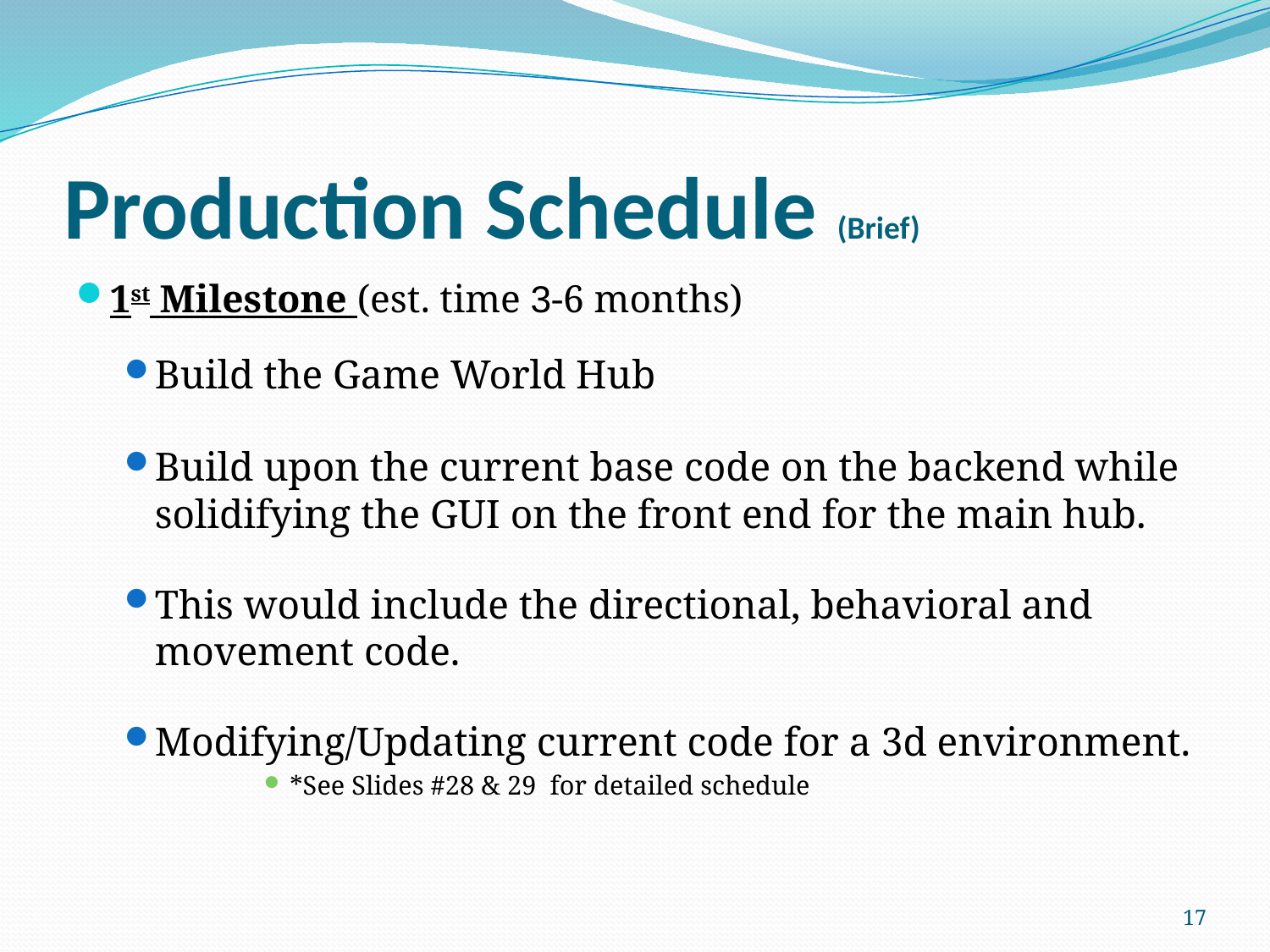

# Production Schedule (Brief)
1st Milestone (est. time 3-6 months)

Build the Game World Hub

Build upon the current base code on the backend while solidifying the GUI on the front end for the main hub.

This would include the directional, behavioral and movement code.

Modifying/Updating current code for a 3d environment.
*See Slides #28 & 29  for detailed schedule
17